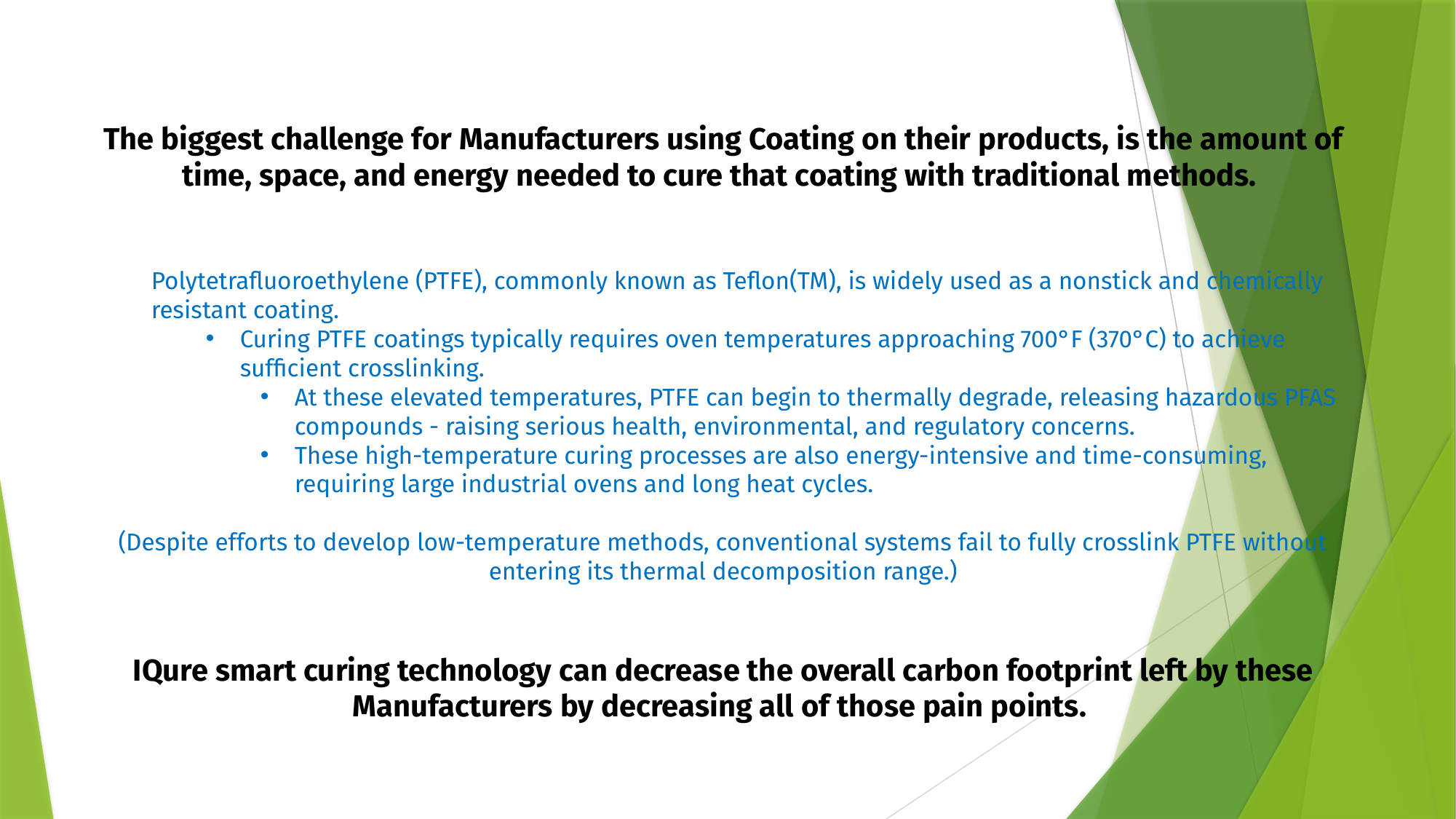

The biggest challenge for Manufacturers using Coating on their products, is the amount of time, space, and energy needed to cure that coating with traditional methods.

Polytetrafluoroethylene (PTFE), commonly known as Teflon(TM), is widely used as a nonstick and chemically resistant coating.
Curing PTFE coatings typically requires oven temperatures approaching 700°F (370°C) to achieve sufficient crosslinking.
At these elevated temperatures, PTFE can begin to thermally degrade, releasing hazardous PFAS compounds - raising serious health, environmental, and regulatory concerns.
These high-temperature curing processes are also energy-intensive and time-consuming, requiring large industrial ovens and long heat cycles.

(Despite efforts to develop low-temperature methods, conventional systems fail to fully crosslink PTFE without entering its thermal decomposition range.)

IQure smart curing technology can decrease the overall carbon footprint left by these Manufacturers by decreasing all of those pain points.